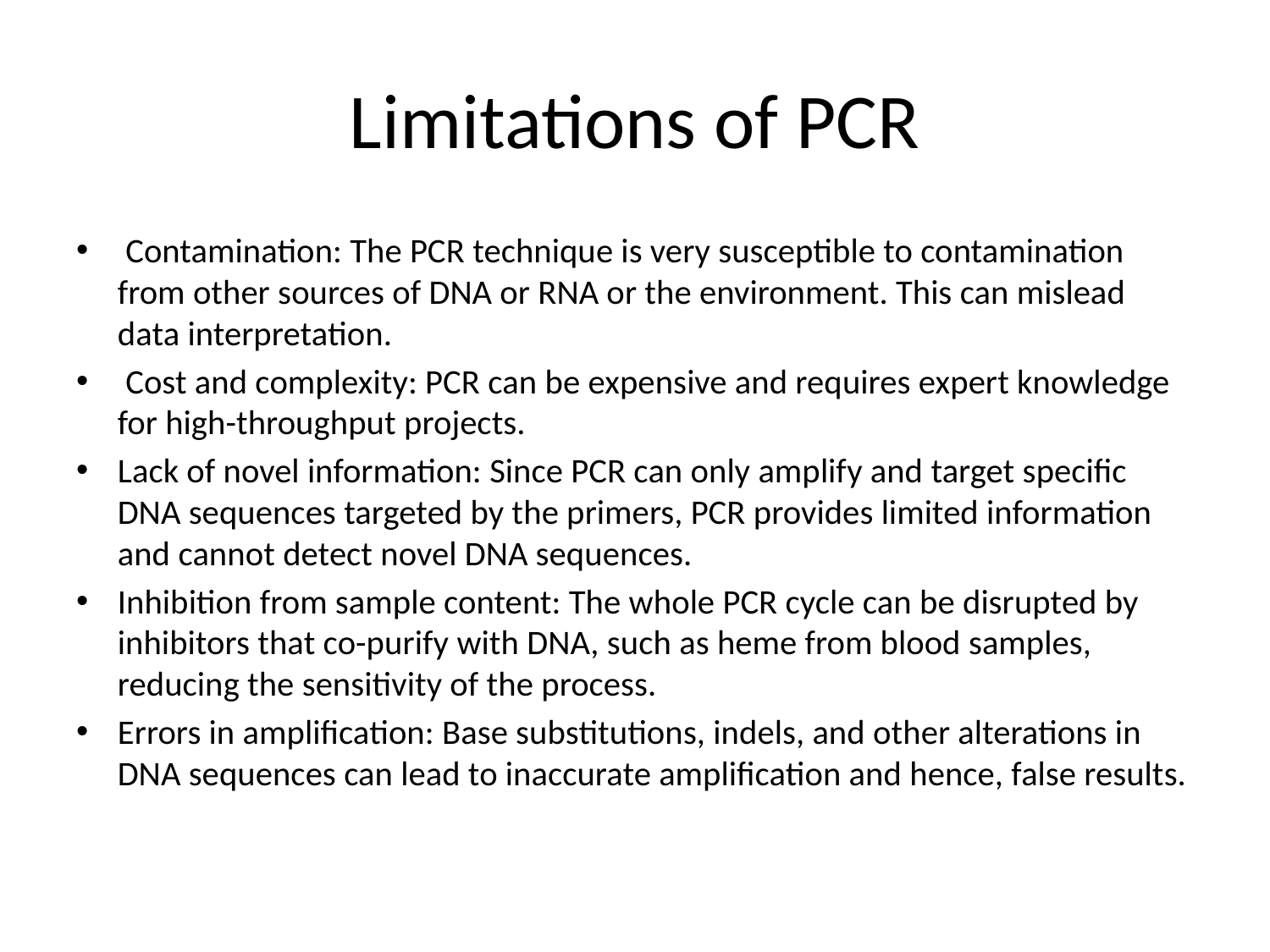

# Limitations of PCR
 Contamination: The PCR technique is very susceptible to contamination from other sources of DNA or RNA or the environment. This can mislead data interpretation.
 Cost and complexity: PCR can be expensive and requires expert knowledge for high-throughput projects.
Lack of novel information: Since PCR can only amplify and target specific DNA sequences targeted by the primers, PCR provides limited information and cannot detect novel DNA sequences.
Inhibition from sample content: The whole PCR cycle can be disrupted by inhibitors that co-purify with DNA, such as heme from blood samples, reducing the sensitivity of the process.
Errors in amplification: Base substitutions, indels, and other alterations in DNA sequences can lead to inaccurate amplification and hence, false results.